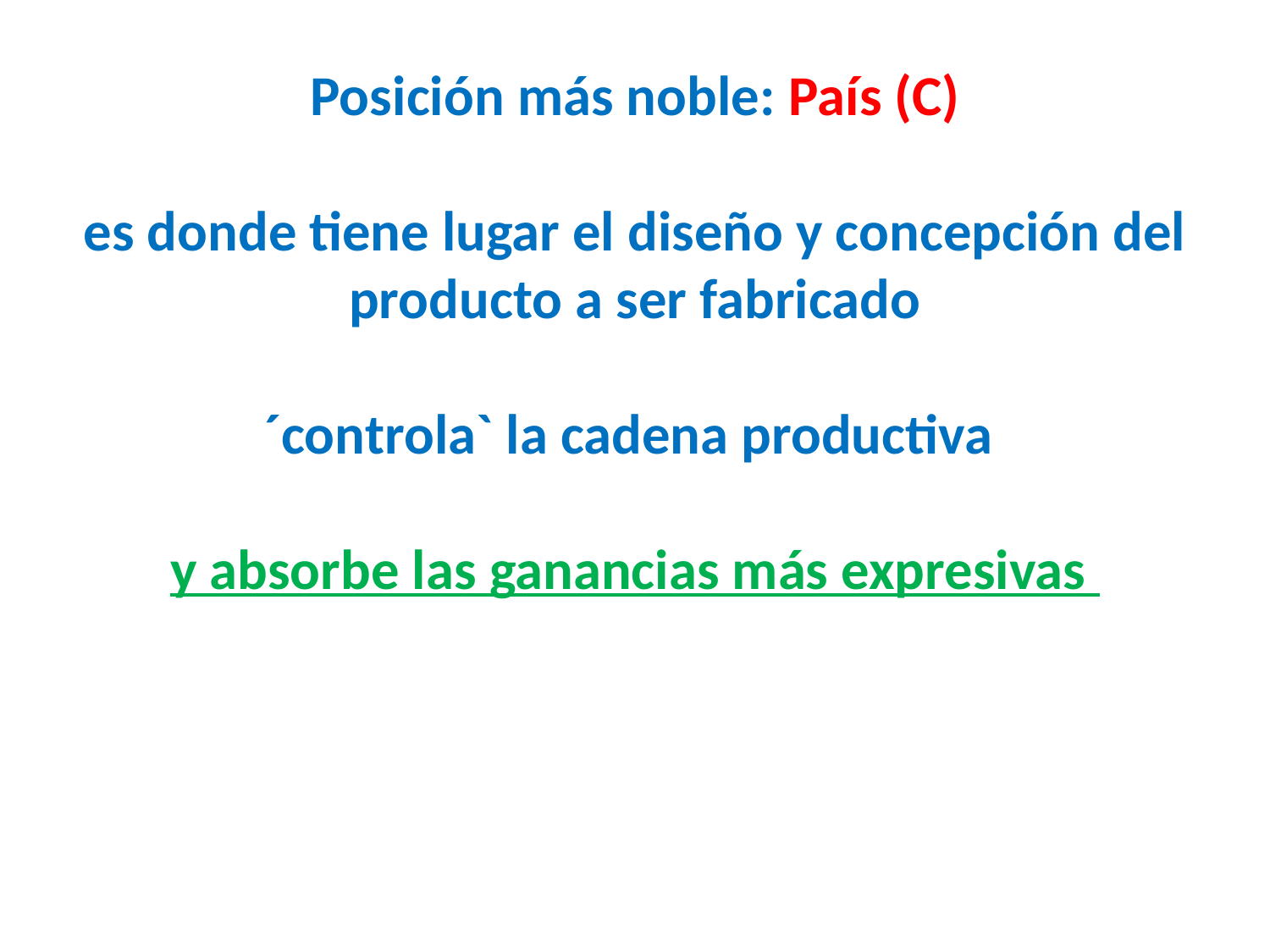

# Posición más noble: País (C) es donde tiene lugar el diseño y concepción del producto a ser fabricado ´controla` la cadena productiva y absorbe las ganancias más expresivas